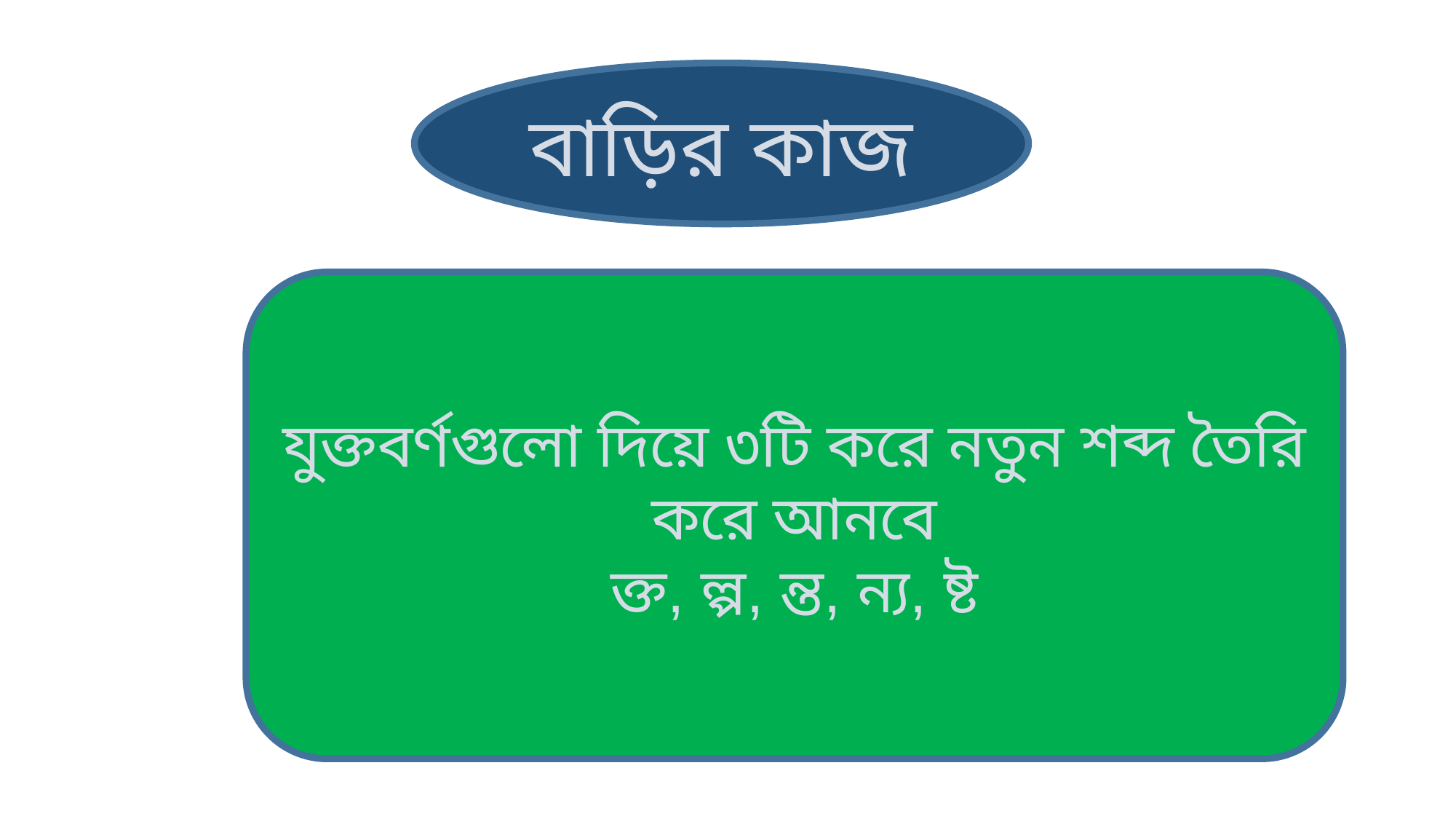

বাড়ির কাজ
যুক্তবর্ণগুলো দিয়ে ৩টি করে নতুন শব্দ তৈরি করে আনবে
ক্ত, ল্প, ন্ত, ন্য, ষ্ট